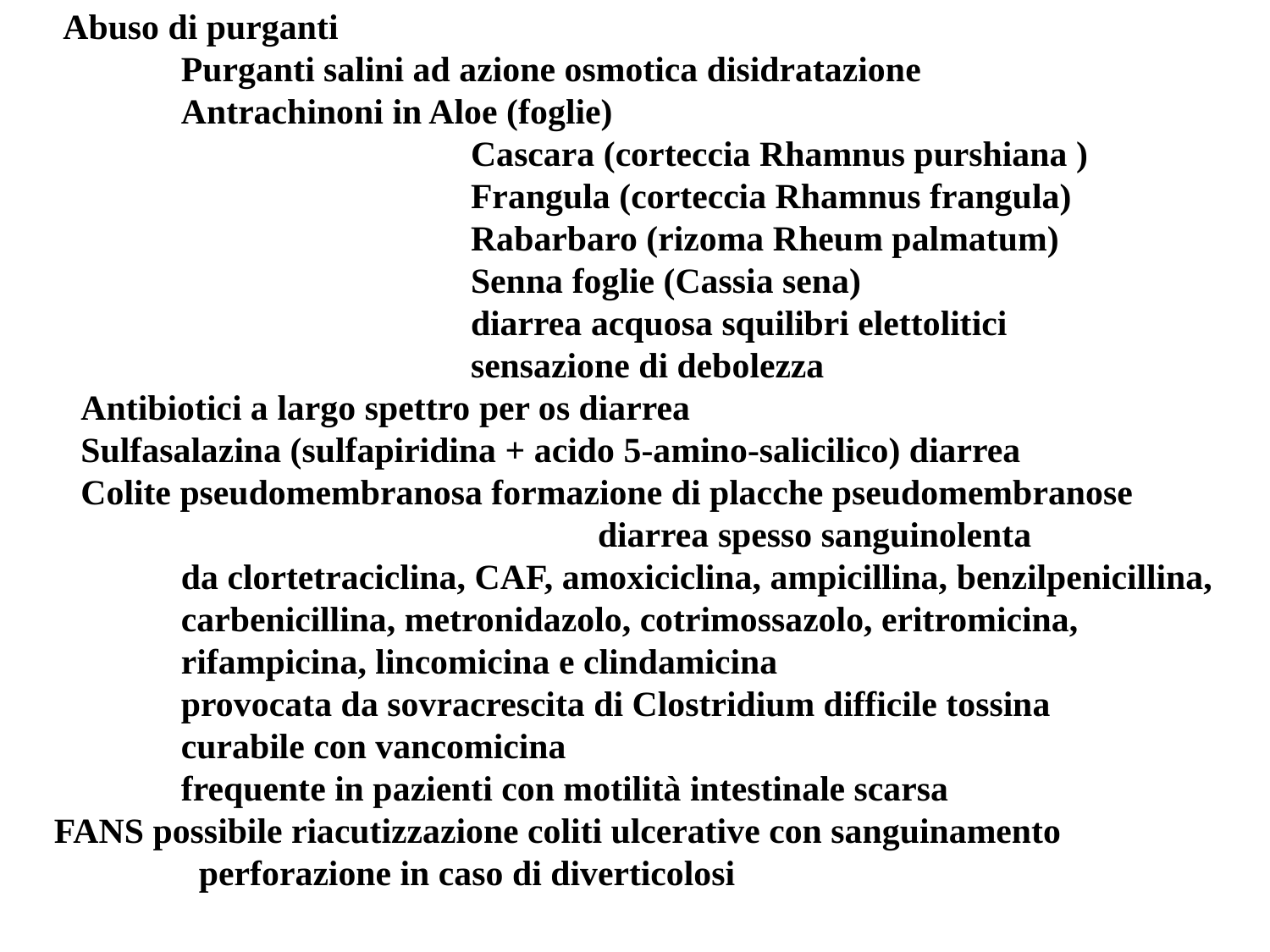

Abuso di purganti
	Purganti salini ad azione osmotica disidratazione
	Antrachinoni in Aloe (foglie)
			    Cascara (corteccia Rhamnus purshiana )
			    Frangula (corteccia Rhamnus frangula)
			    Rabarbaro (rizoma Rheum palmatum)
			    Senna foglie (Cassia sena)
			    diarrea acquosa squilibri elettolitici
			    sensazione di debolezza
   Antibiotici a largo spettro per os diarrea
   Sulfasalazina (sulfapiridina + acido 5-amino-salicilico) diarrea
   Colite pseudomembranosa formazione di placche pseudomembranose
				    diarrea spesso sanguinolenta
	da clortetraciclina, CAF, amoxiciclina, ampicillina, benzilpenicillina,
	carbenicillina, metronidazolo, cotrimossazolo, eritromicina,
 	rifampicina, lincomicina e clindamicina
	provocata da sovracrescita di Clostridium difficile tossina
	curabile con vancomicina
	frequente in pazienti con motilità intestinale scarsa
FANS possibile riacutizzazione coliti ulcerative con sanguinamento
	  perforazione in caso di diverticolosi